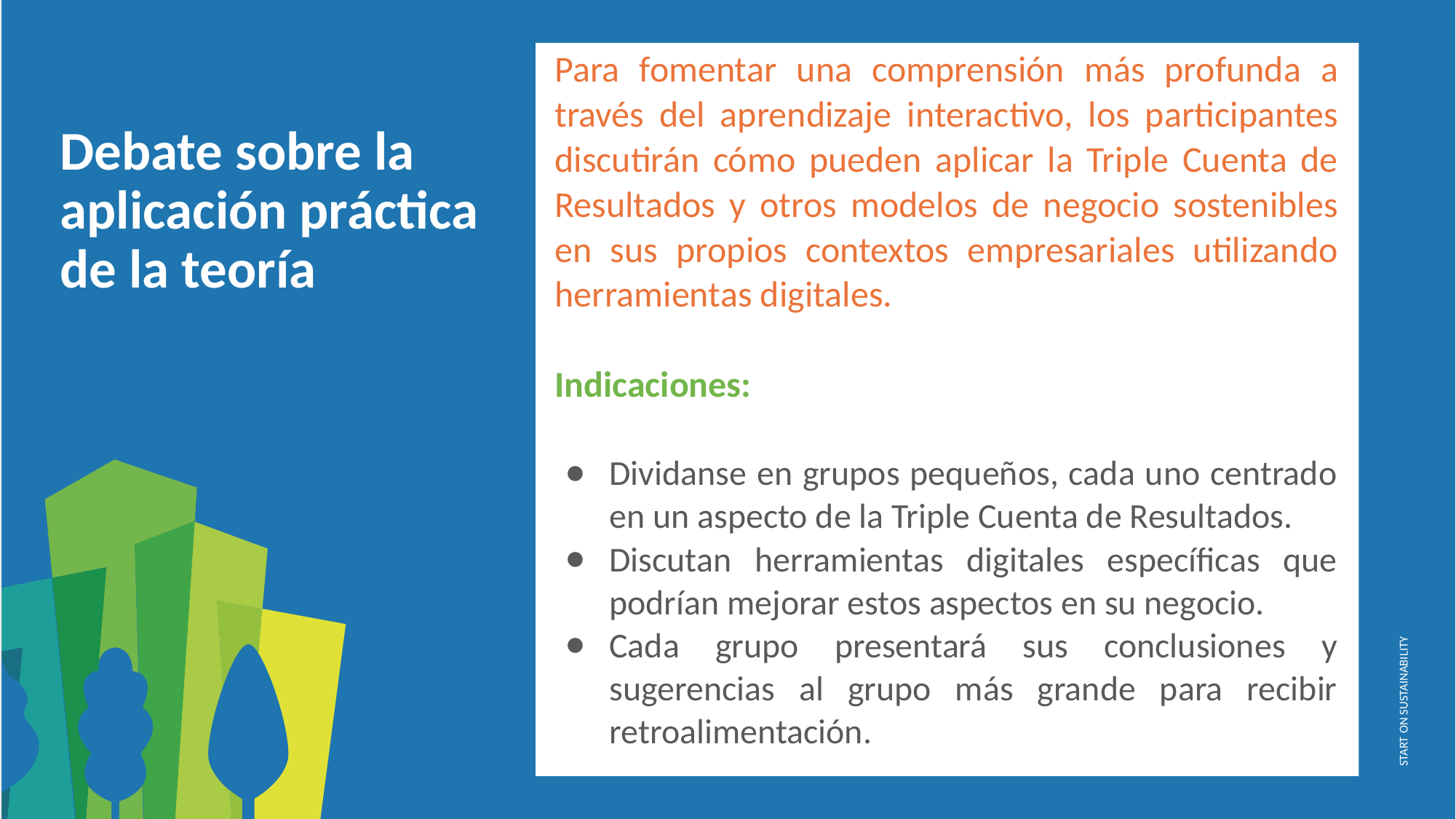

Para fomentar una comprensión más profunda a través del aprendizaje interactivo, los participantes discutirán cómo pueden aplicar la Triple Cuenta de Resultados y otros modelos de negocio sostenibles en sus propios contextos empresariales utilizando herramientas digitales.

Indicaciones:

Dividanse en grupos pequeños, cada uno centrado en un aspecto de la Triple Cuenta de Resultados.
Discutan herramientas digitales específicas que podrían mejorar estos aspectos en su negocio.
Cada grupo presentará sus conclusiones y sugerencias al grupo más grande para recibir retroalimentación.
Debate sobre la aplicación práctica de la teoría